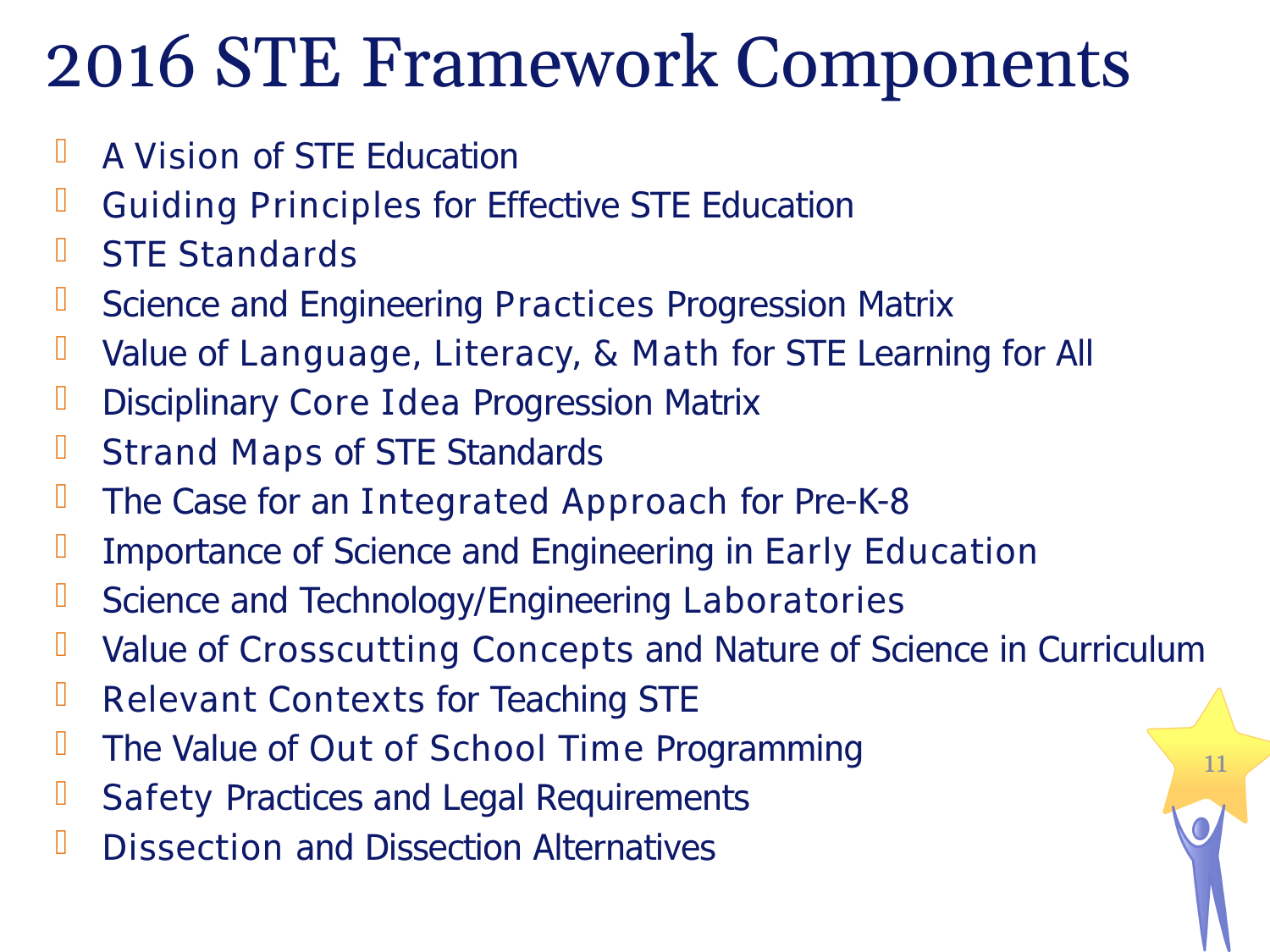

# 2016 STE Framework Components
A Vision of STE Education
Guiding Principles for Effective STE Education
STE Standards
Science and Engineering Practices Progression Matrix
Value of Language, Literacy, & Math for STE Learning for All
Disciplinary Core Idea Progression Matrix
Strand Maps of STE Standards
The Case for an Integrated Approach for Pre-K-8
Importance of Science and Engineering in Early Education
Science and Technology/Engineering Laboratories
Value of Crosscutting Concepts and Nature of Science in Curriculum
Relevant Contexts for Teaching STE
The Value of Out of School Time Programming
Safety Practices and Legal Requirements
Dissection and Dissection Alternatives
11